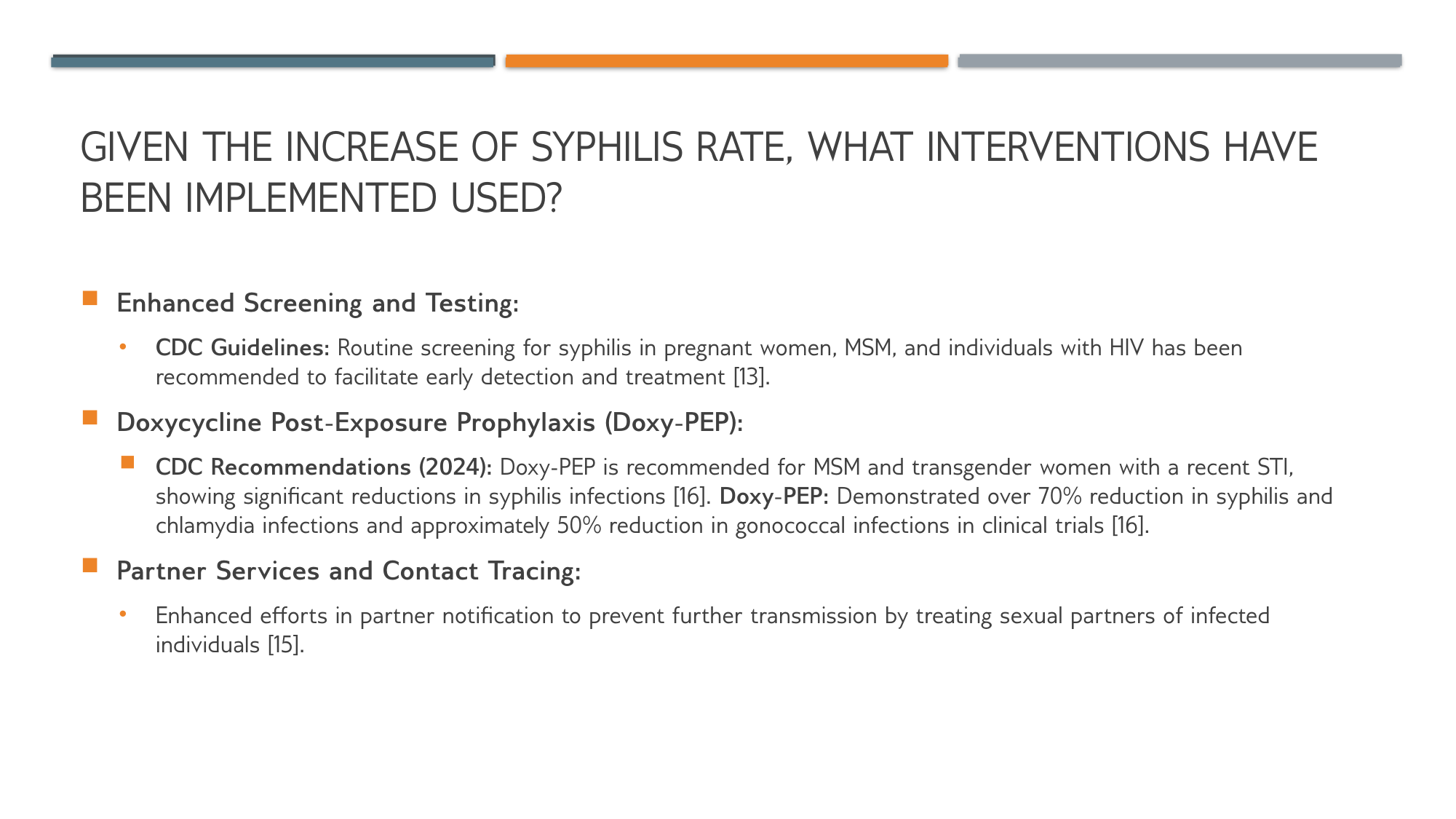

# Given the increase of syphilis rate, what interventions have been implemented used?
Enhanced Screening and Testing:
CDC Guidelines: Routine screening for syphilis in pregnant women, MSM, and individuals with HIV has been recommended to facilitate early detection and treatment [13].
Doxycycline Post-Exposure Prophylaxis (Doxy-PEP):
CDC Recommendations (2024): Doxy-PEP is recommended for MSM and transgender women with a recent STI, showing significant reductions in syphilis infections [16]. Doxy-PEP: Demonstrated over 70% reduction in syphilis and chlamydia infections and approximately 50% reduction in gonococcal infections in clinical trials [16].
Partner Services and Contact Tracing:
Enhanced efforts in partner notification to prevent further transmission by treating sexual partners of infected individuals [15].